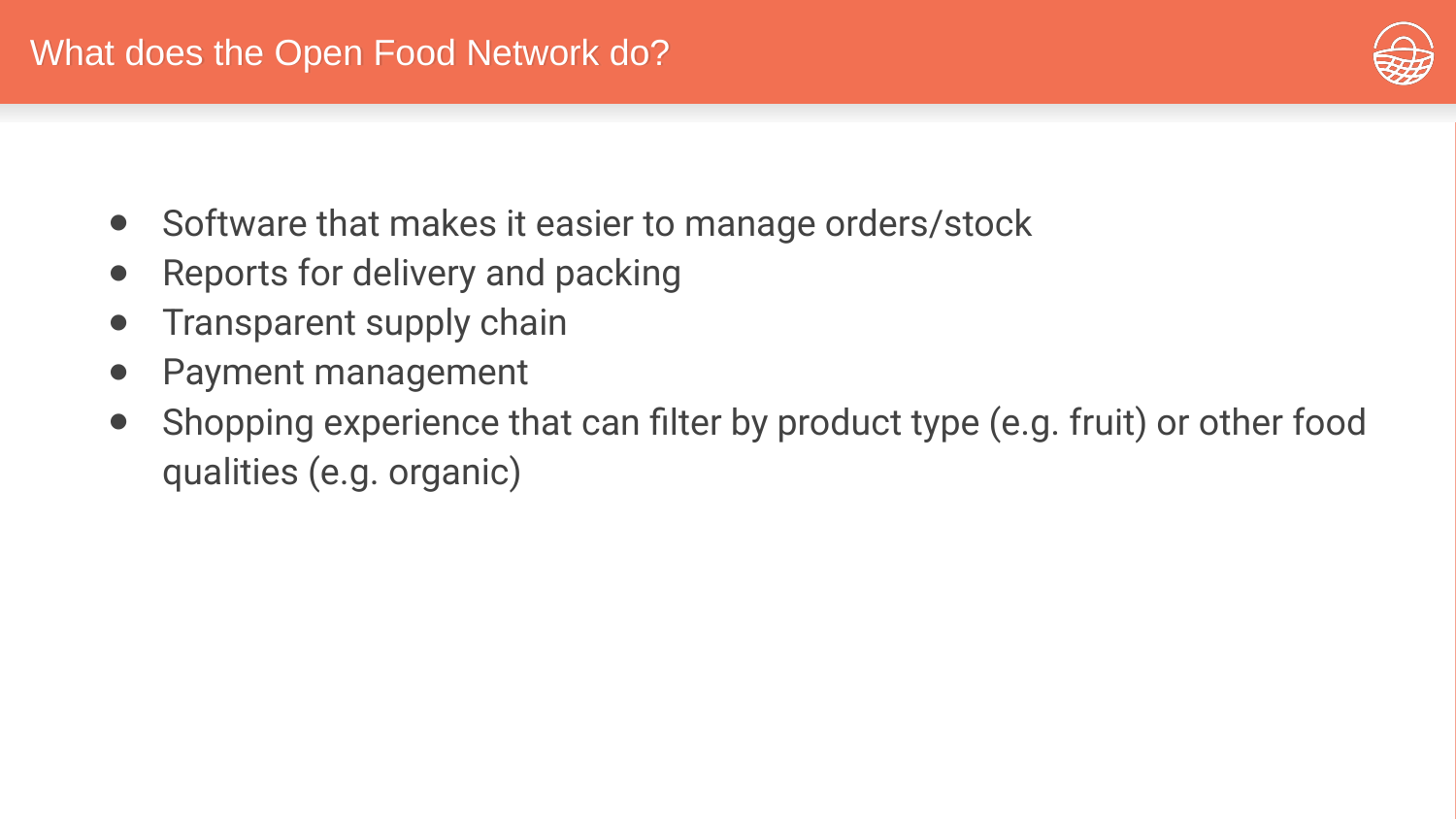

What does the Open Food Network do?
Software that makes it easier to manage orders/stock
Reports for delivery and packing
Transparent supply chain
Payment management
Shopping experience that can filter by product type (e.g. fruit) or other food qualities (e.g. organic)